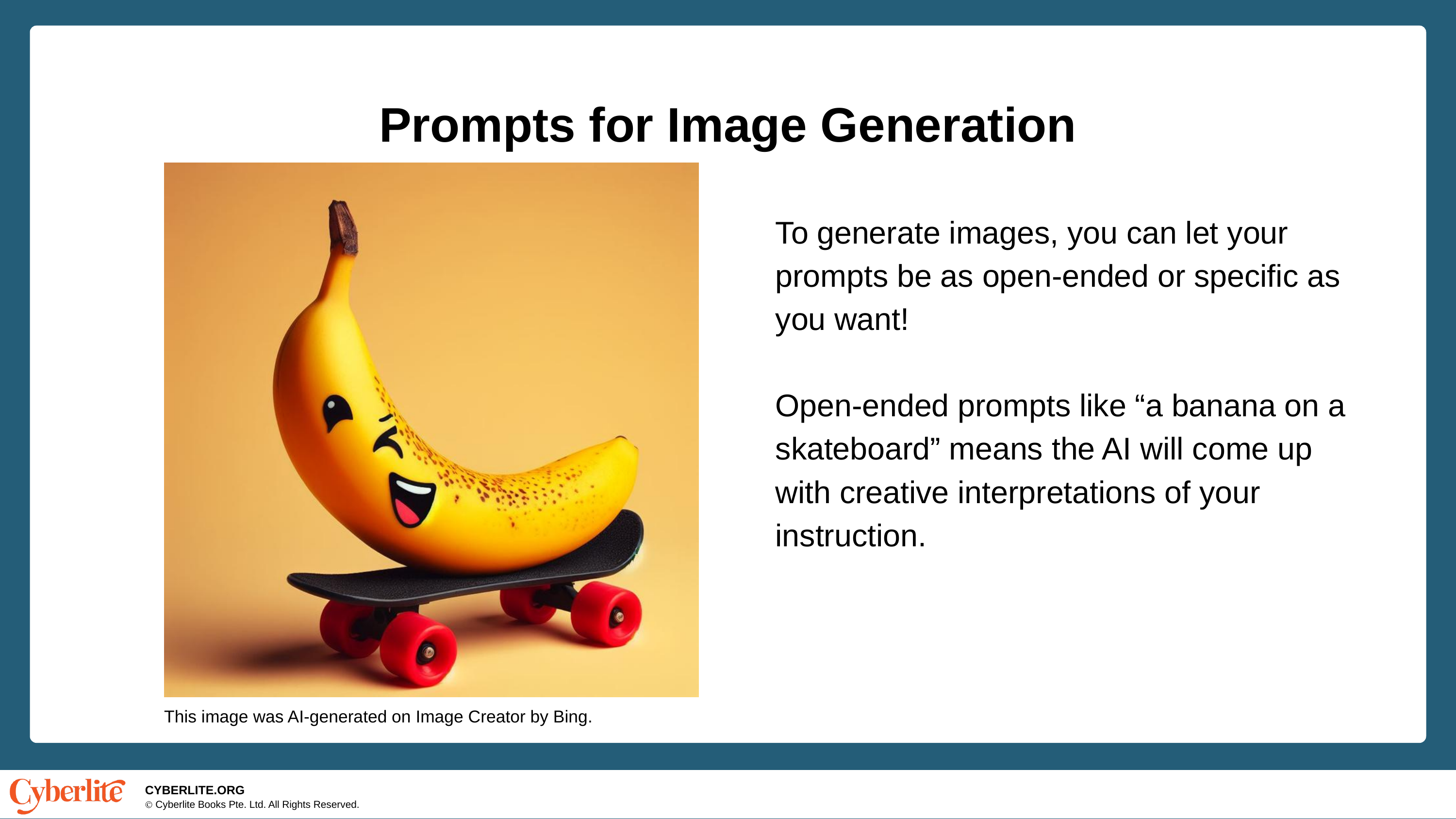

Prompts for Image Generation

To generate images, you can let your prompts be as open-ended or specific as you want!

Open-ended prompts like “a banana on a skateboard” means the AI will come up with creative interpretations of your instruction.
This image was AI-generated on Image Creator by Bing.